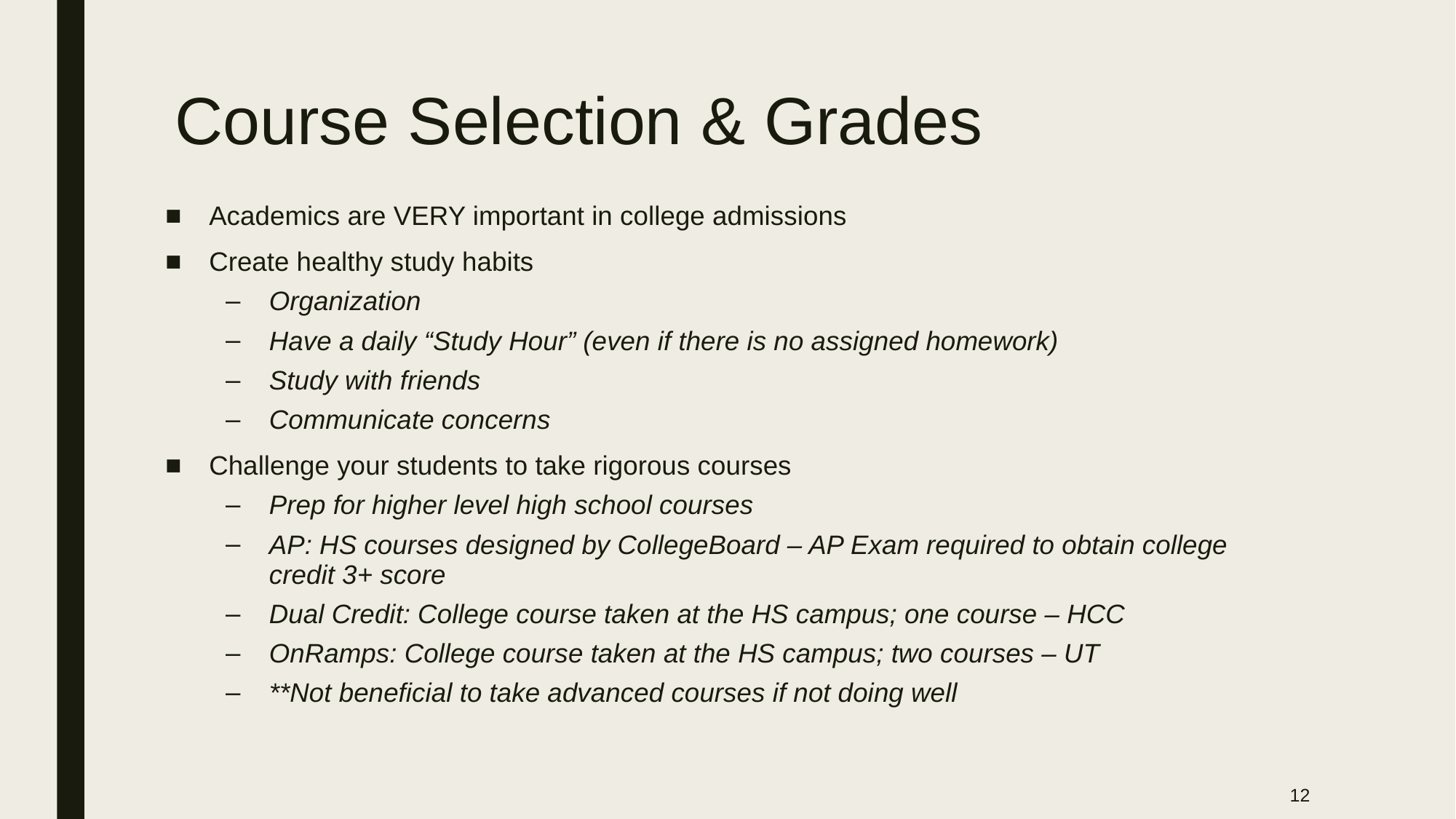

# Course Selection & Grades
Academics are VERY important in college admissions
Create healthy study habits
Organization
Have a daily “Study Hour” (even if there is no assigned homework)
Study with friends
Communicate concerns
Challenge your students to take rigorous courses
Prep for higher level high school courses
AP: HS courses designed by CollegeBoard – AP Exam required to obtain college credit 3+ score
Dual Credit: College course taken at the HS campus; one course – HCC
OnRamps: College course taken at the HS campus; two courses – UT
**Not beneficial to take advanced courses if not doing well
12